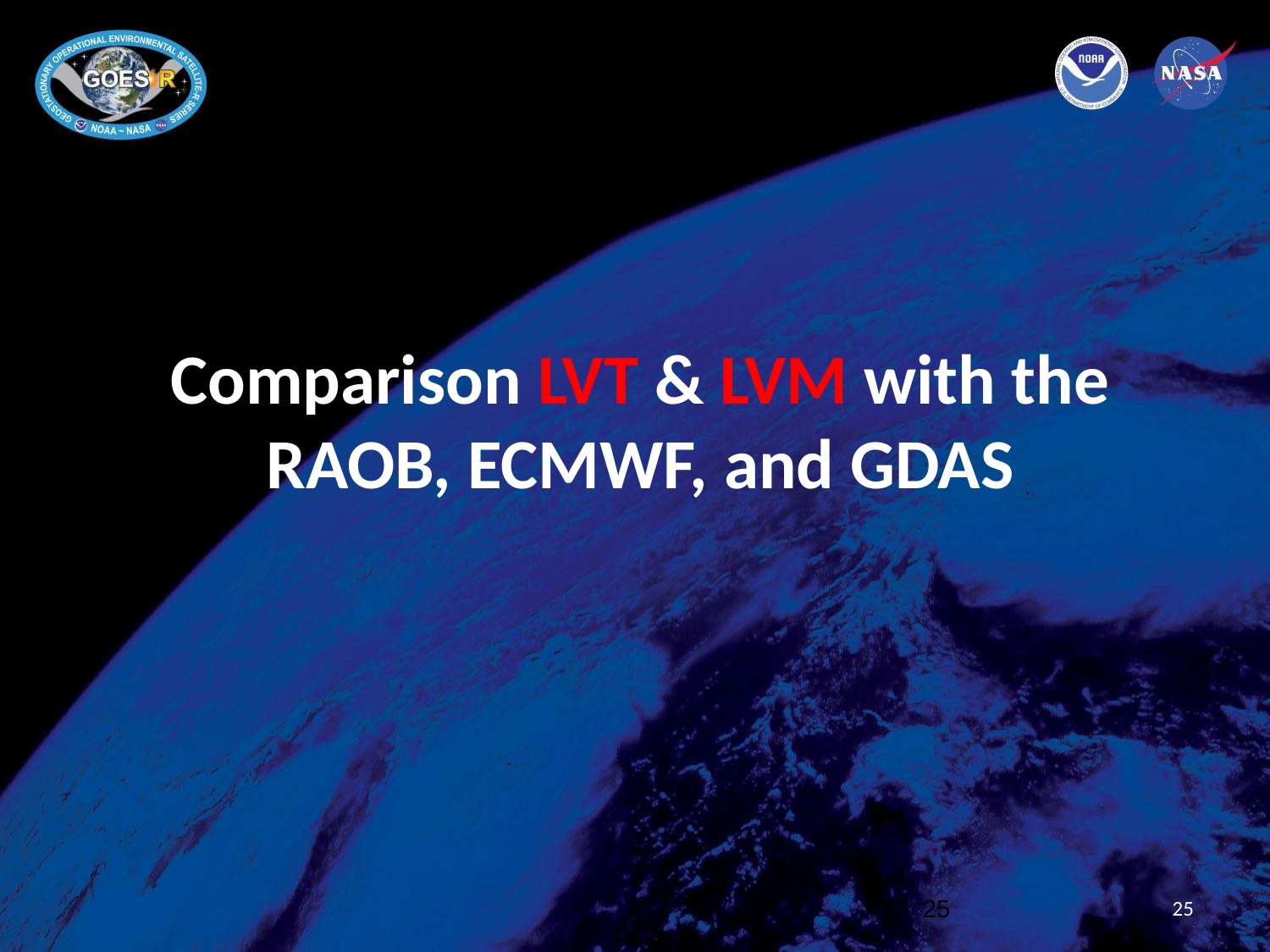

# Comparison LVT & LVM with the RAOB, ECMWF, and GDAS
25
25